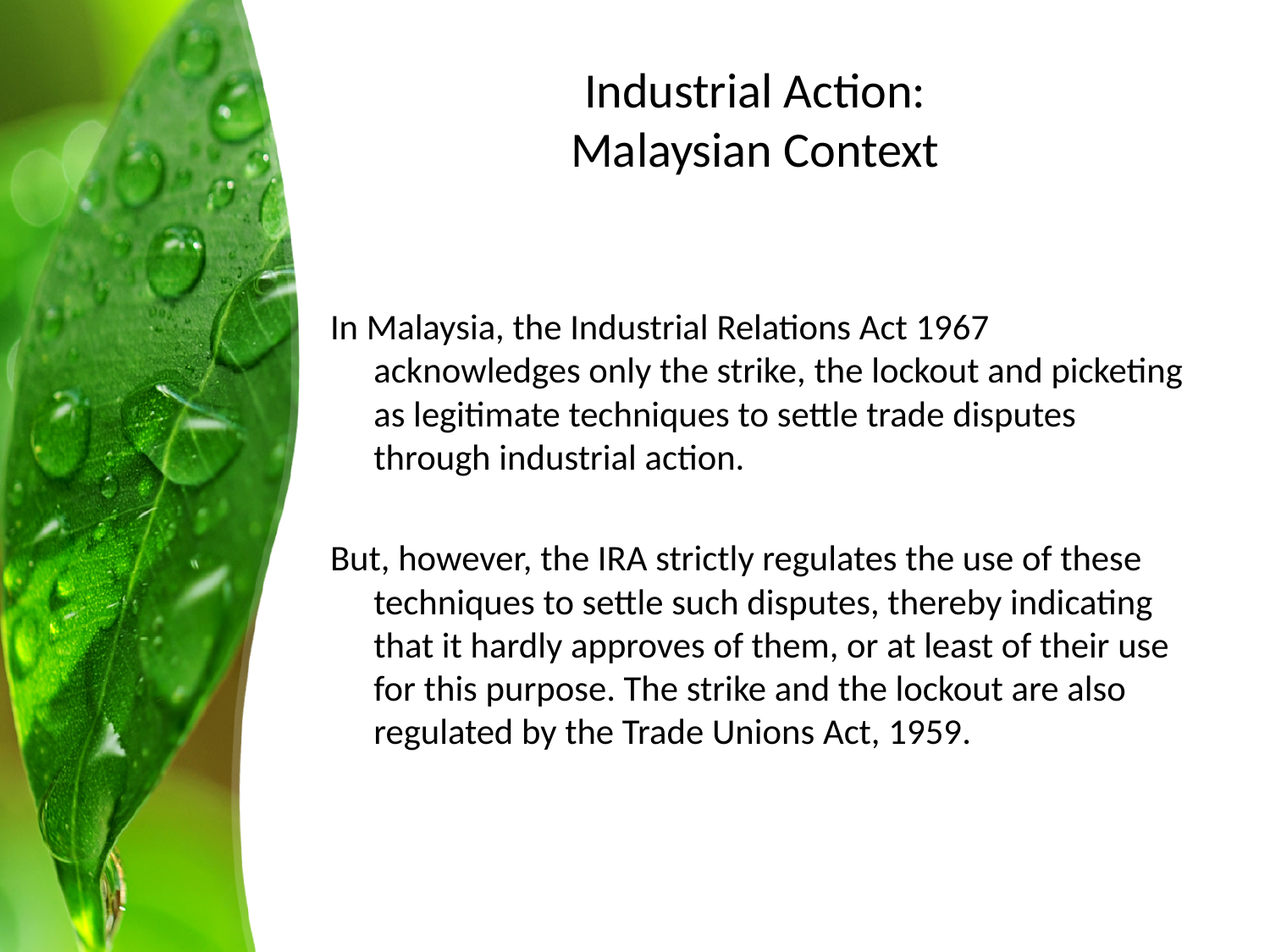

# Industrial Action: Malaysian Context
In Malaysia, the Industrial Relations Act 1967 acknowledges only the strike, the lockout and picketing as legitimate techniques to settle trade disputes through industrial action.

But, however, the IRA strictly regulates the use of these techniques to settle such disputes, thereby indicating that it hardly approves of them, or at least of their use for this purpose. The strike and the lockout are also regulated by the Trade Unions Act, 1959.